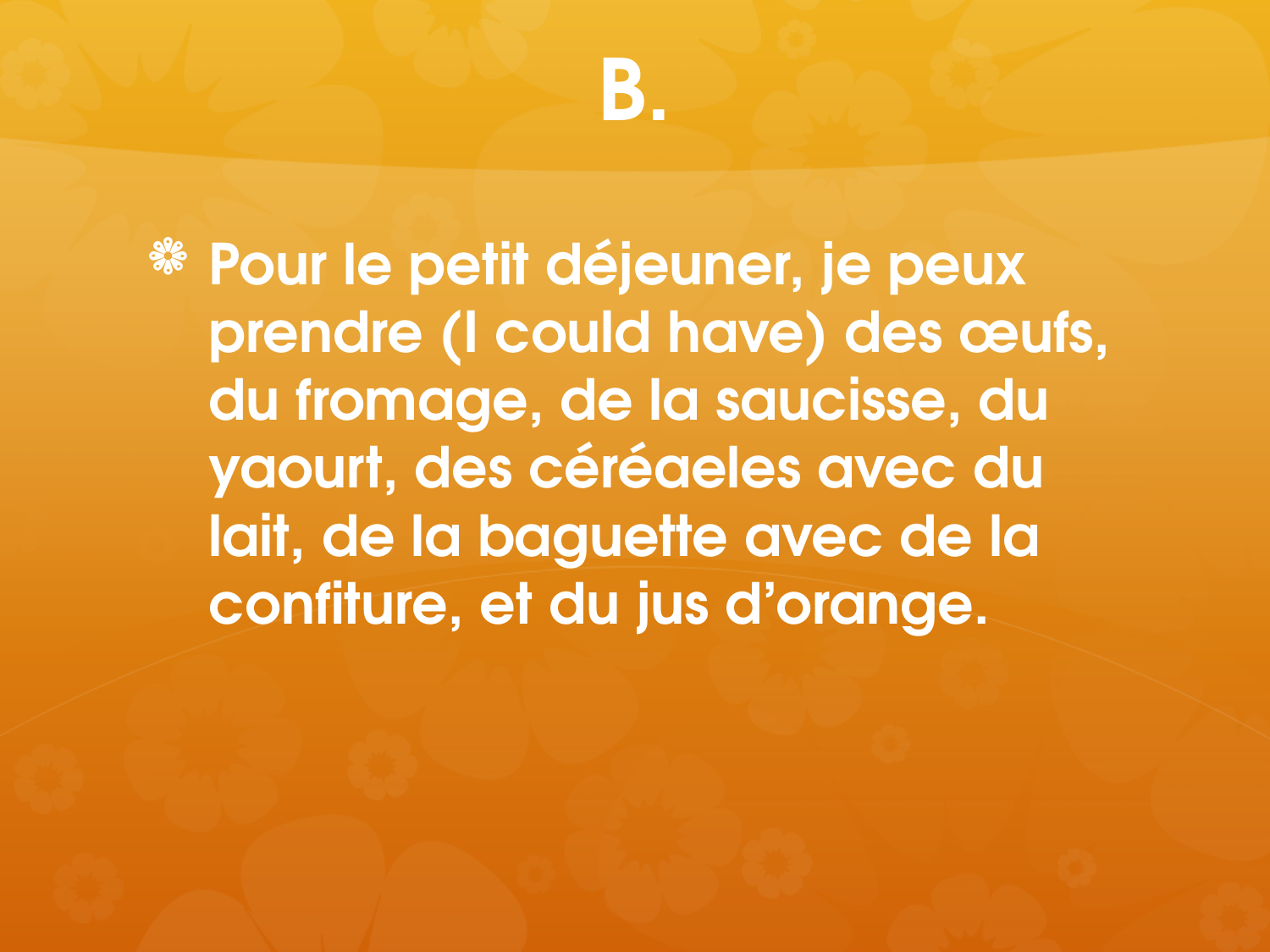

# B.
Pour le petit déjeuner, je peux prendre (I could have) des œufs, du fromage, de la saucisse, du yaourt, des céréaeles avec du lait, de la baguette avec de la confiture, et du jus d’orange.